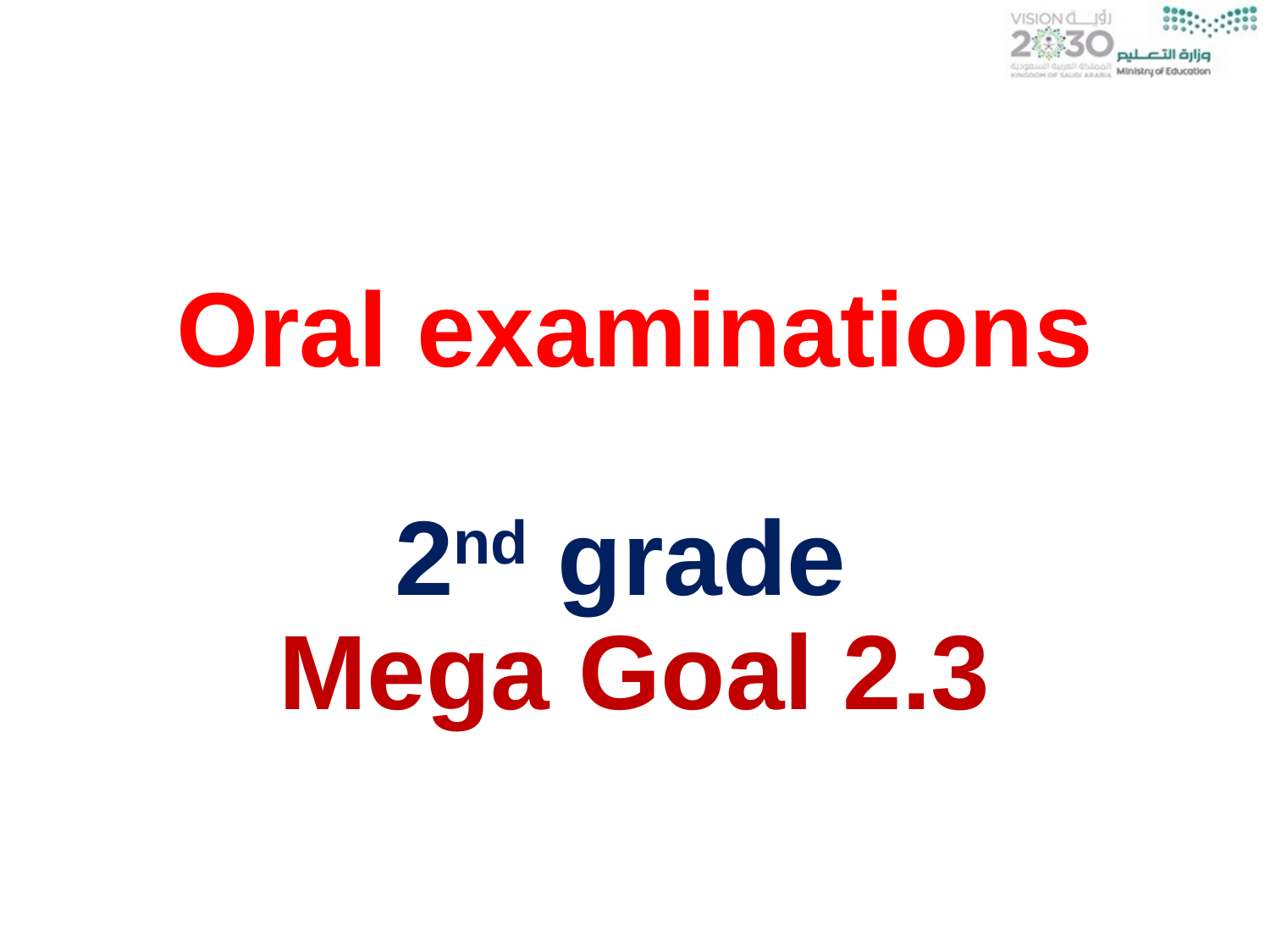

# Oral examinations 2nd grade Mega Goal 2.3